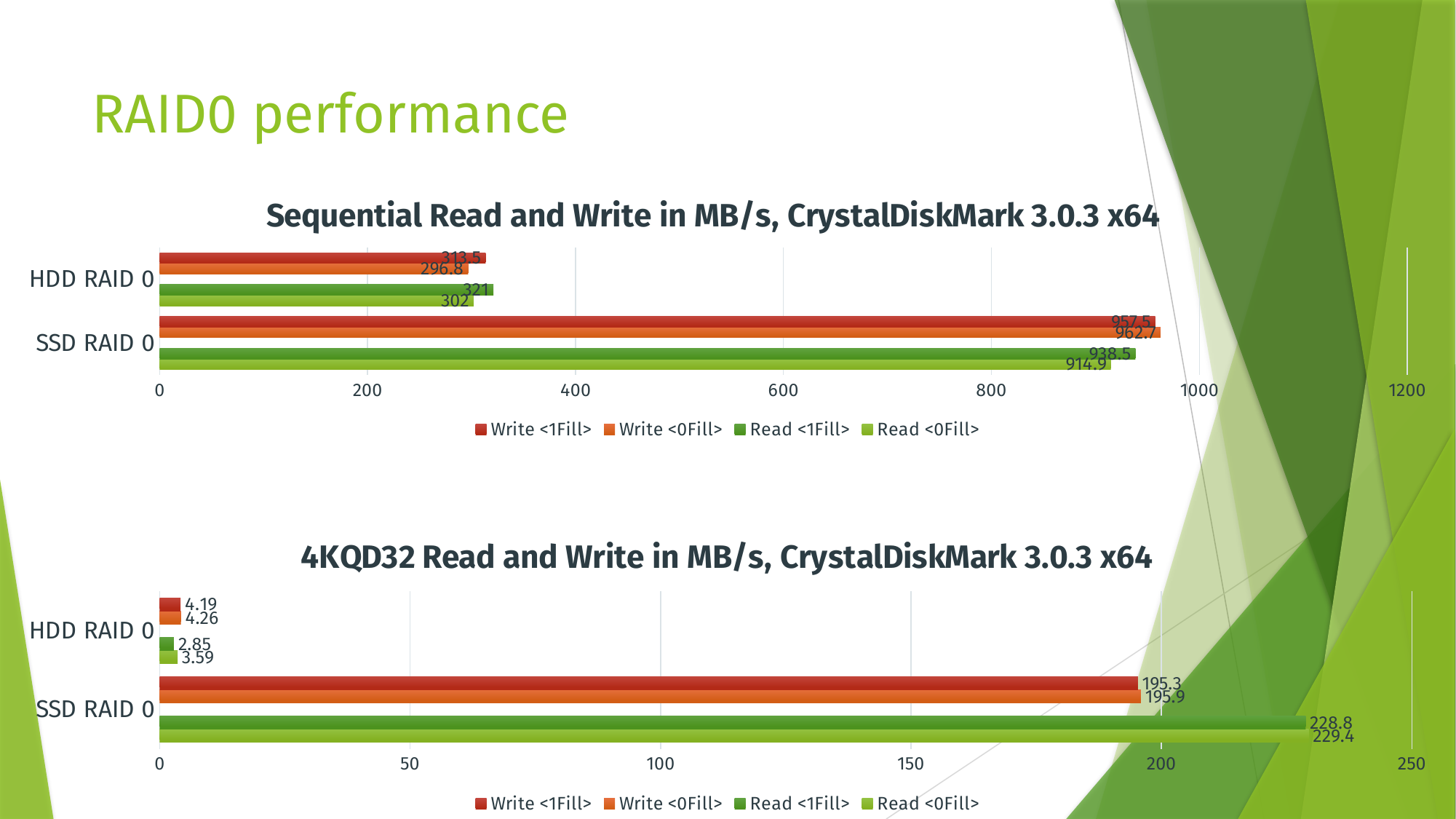

# RAID0 performance

### Chart: Sequential Read and Write in MB/s, CrystalDiskMark 3.0.3 x64

| Category | Read <0Fill> | Read <1Fill> |  | Write <0Fill> | Write <1Fill> |
|---|---|---|---|---|---|
| SSD RAID 0 | 914.9 | 938.5 | None | 962.7 | 957.5 |
| HDD RAID 0 | 302.0 | 321.0 | None | 296.8 | 313.5 |

### Chart: 4KQD32 Read and Write in MB/s, CrystalDiskMark 3.0.3 x64

| Category | Read <0Fill> | Read <1Fill> |  | Write <0Fill> | Write <1Fill> |
|---|---|---|---|---|---|
| SSD RAID 0 | 229.4 | 228.8 | None | 195.9 | 195.3 |
| HDD RAID 0 | 3.59 | 2.85 | None | 4.26 | 4.19 |